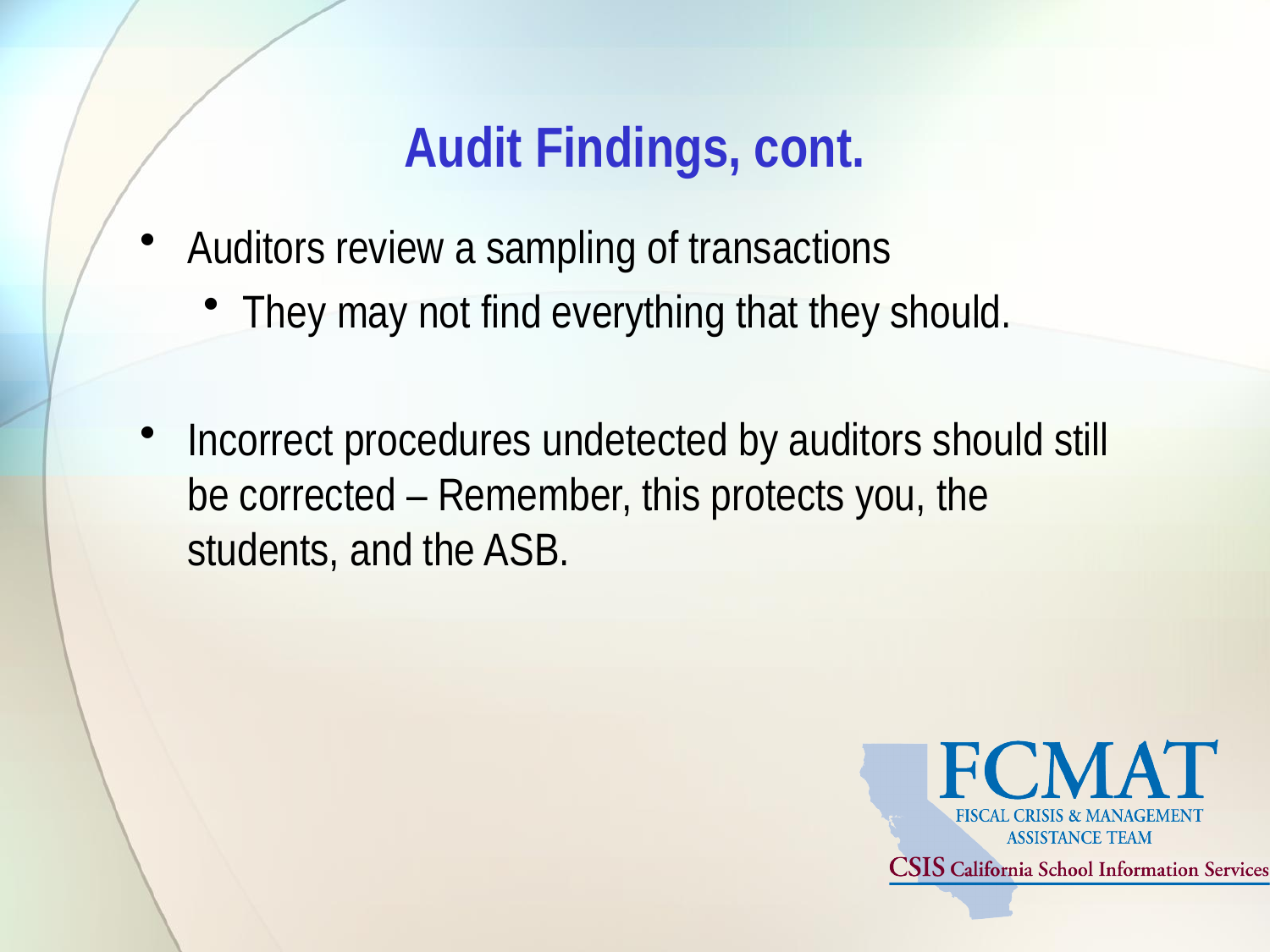

# Audit Findings, cont.
Auditors review a sampling of transactions
They may not find everything that they should.

Incorrect procedures undetected by auditors should still be corrected – Remember, this protects you, the students, and the ASB.